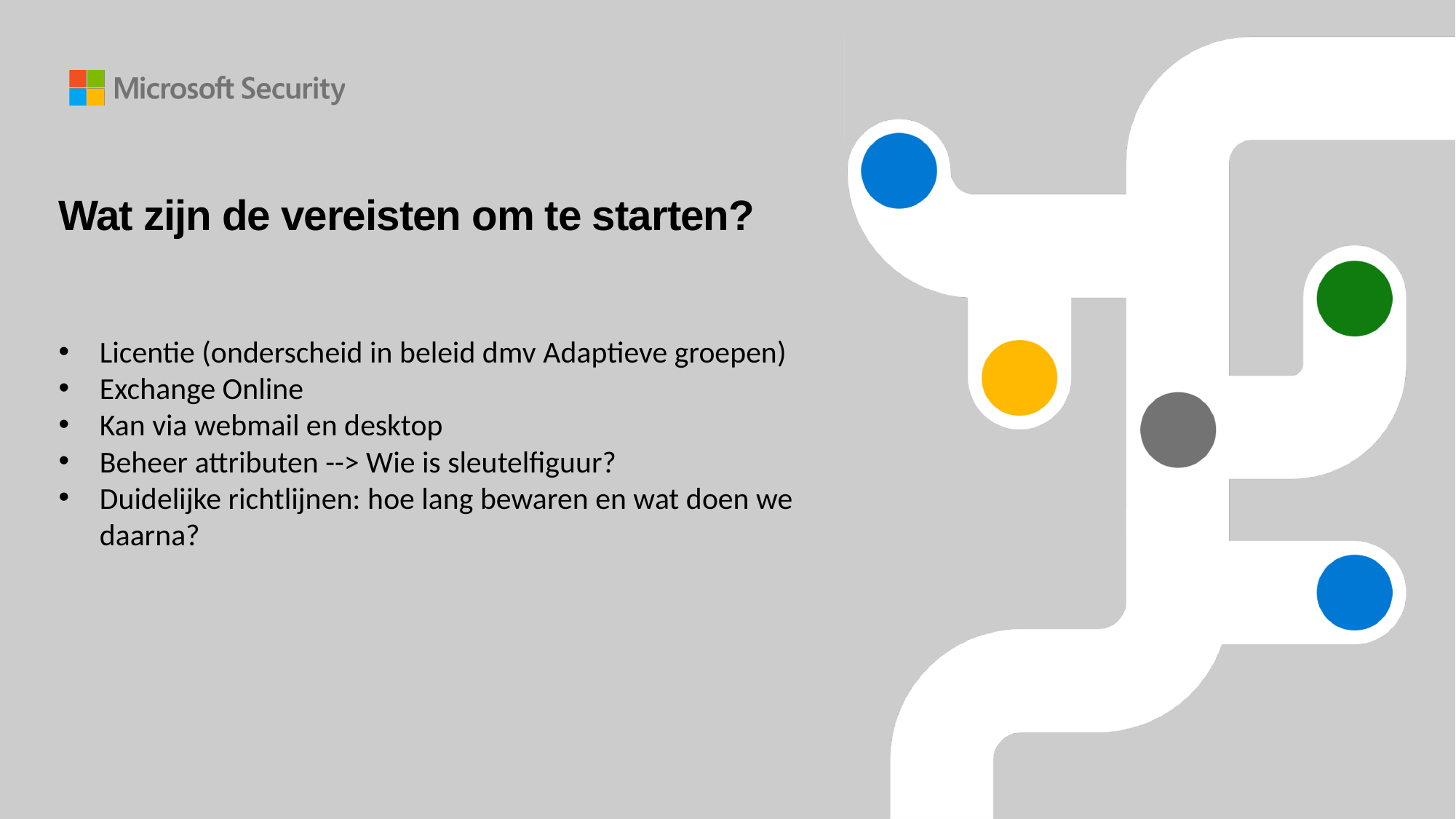

# Wat zijn de vereisten om te starten?​
Licentie (onderscheid in beleid dmv Adaptieve groepen)
Exchange Online
Kan via webmail en desktop
Beheer attributen --> Wie is sleutelfiguur?
Duidelijke richtlijnen: hoe lang bewaren en wat doen we daarna?